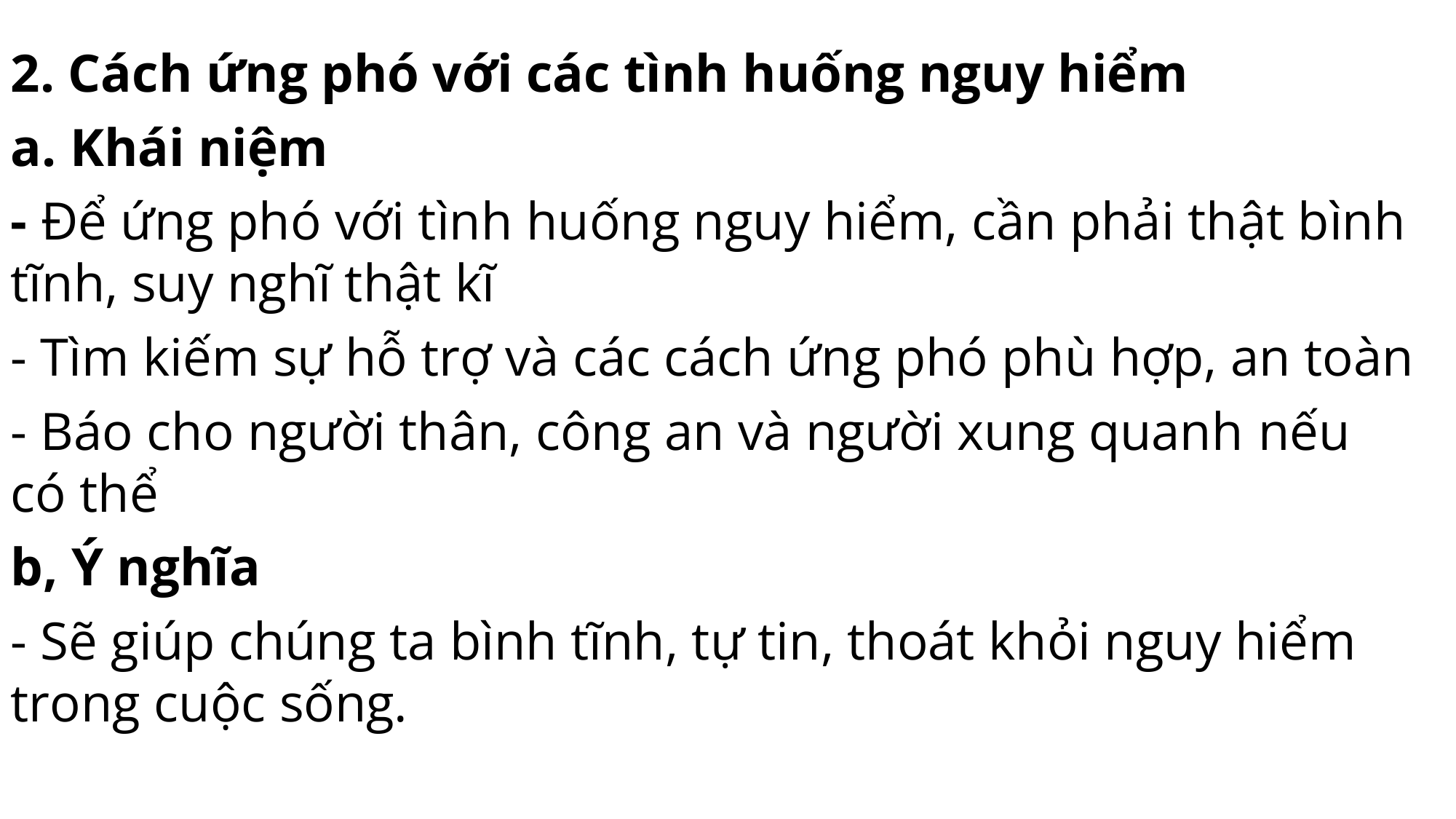

2. Cách ứng phó với các tình huống nguy hiểm
a. Khái niệm
- Để ứng phó với tình huống nguy hiểm, cần phải thật bình tĩnh, suy nghĩ thật kĩ
- Tìm kiếm sự hỗ trợ và các cách ứng phó phù hợp, an toàn
- Báo cho người thân, công an và người xung quanh nếu có thể
b, Ý nghĩa
- Sẽ giúp chúng ta bình tĩnh, tự tin, thoát khỏi nguy hiểm trong cuộc sống.